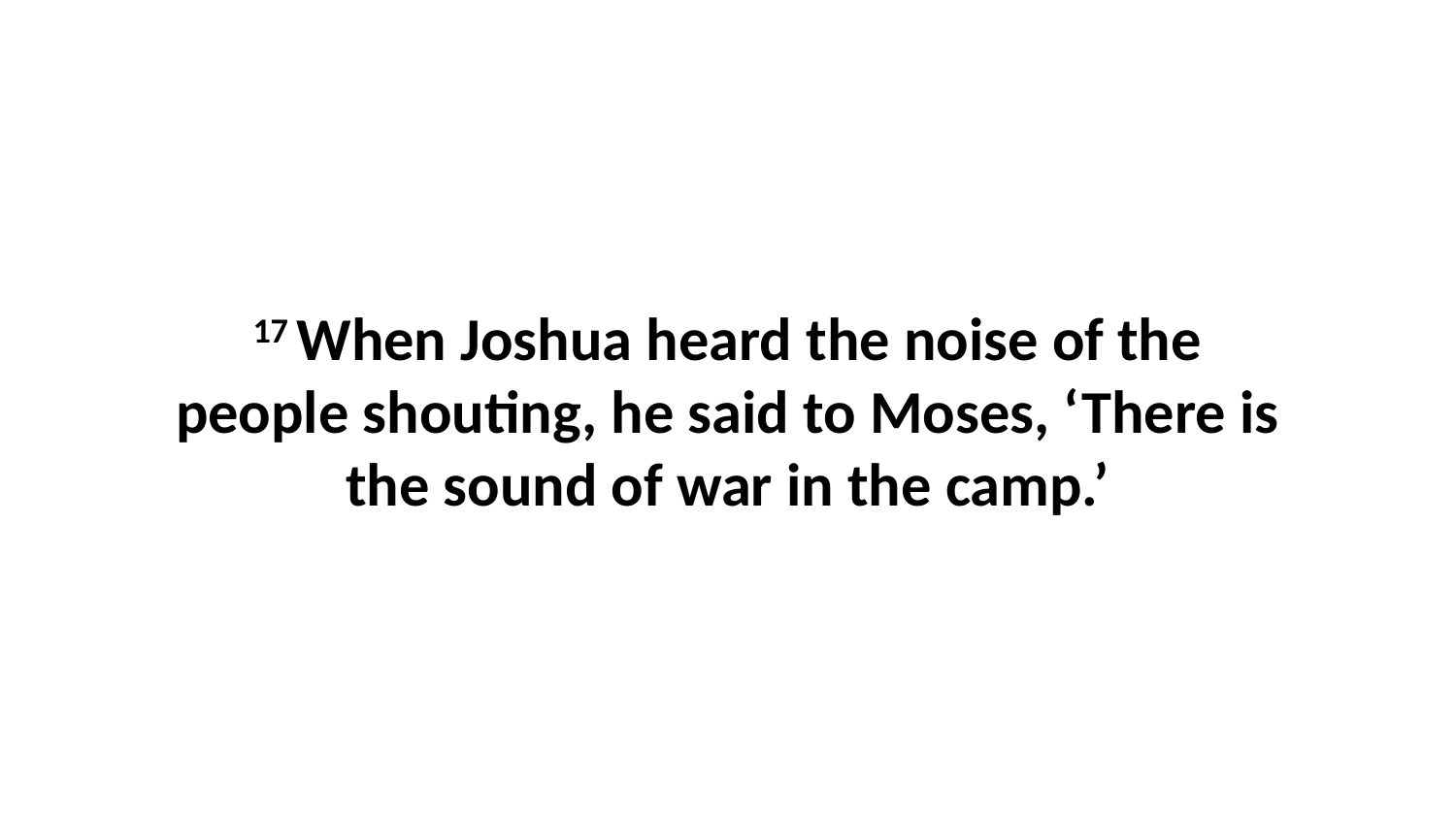

17 When Joshua heard the noise of the people shouting, he said to Moses, ‘There is the sound of war in the camp.’